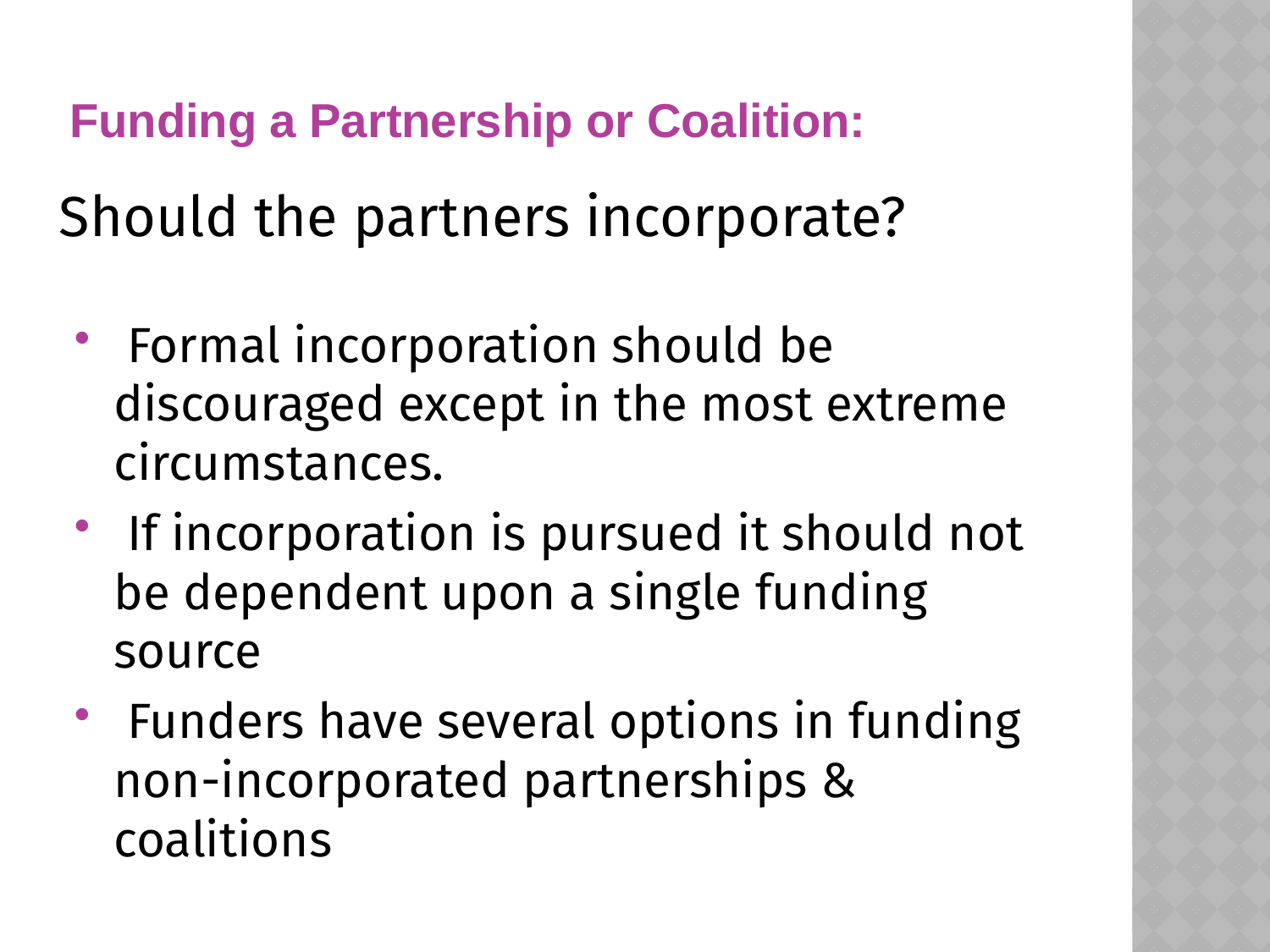

# Funding a Partnership or Coalition:
Should the partners incorporate?
 Formal incorporation should be discouraged except in the most extreme circumstances.
 If incorporation is pursued it should not be dependent upon a single funding source
 Funders have several options in funding non-incorporated partnerships & coalitions